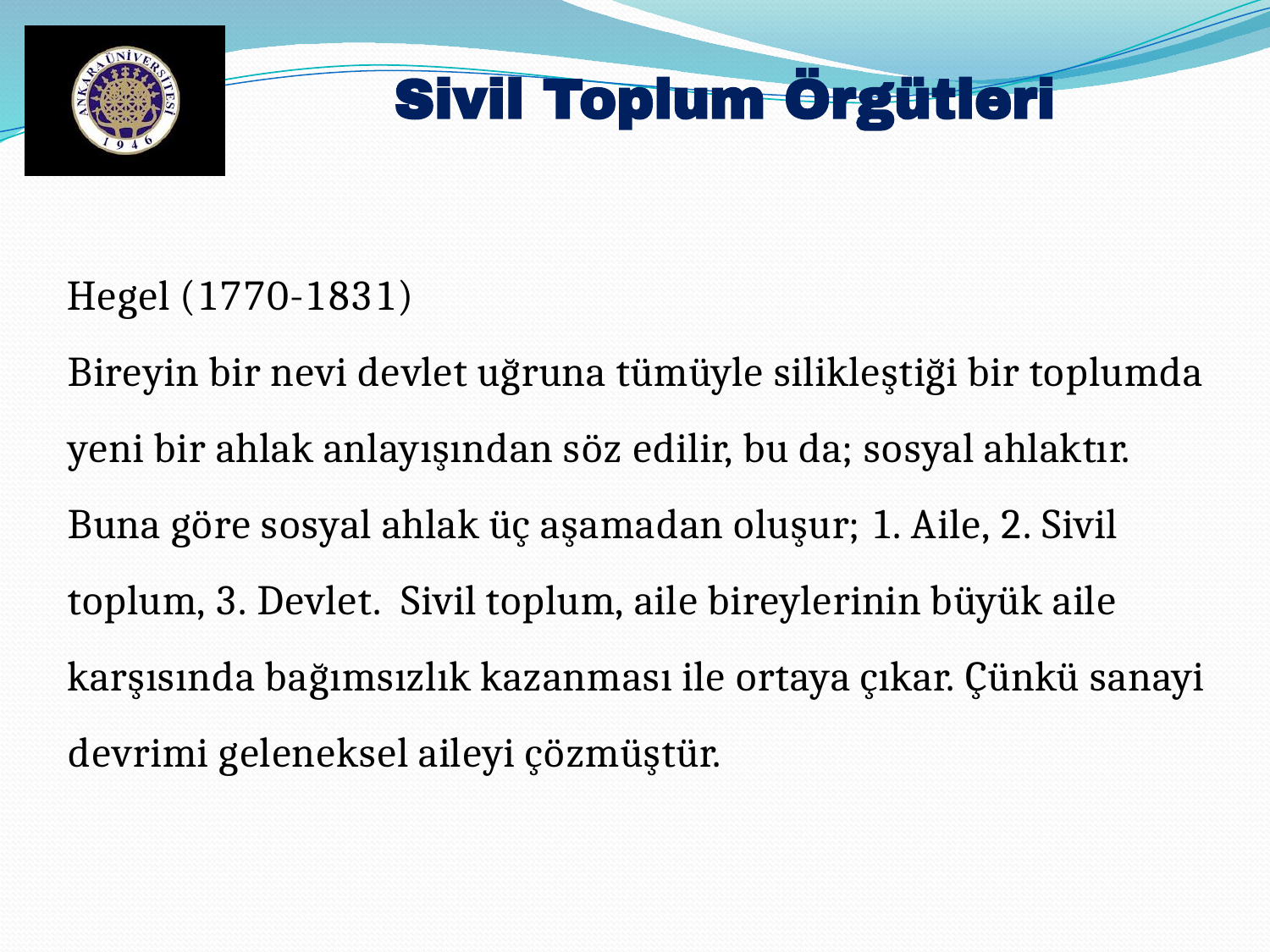

Sivil Toplum Örgütleri
Hegel (1770-1831)
Bireyin bir nevi devlet uğruna tümüyle silikleştiği bir toplumda yeni bir ahlak anlayışından söz edilir, bu da; sosyal ahlaktır.
Buna göre sosyal ahlak üç aşamadan oluşur; 1. Aile, 2. Sivil toplum, 3. Devlet.  Sivil toplum, aile bireylerinin büyük aile karşısında bağımsızlık kazanması ile ortaya çıkar. Çünkü sanayi devrimi geleneksel aileyi çözmüştür.